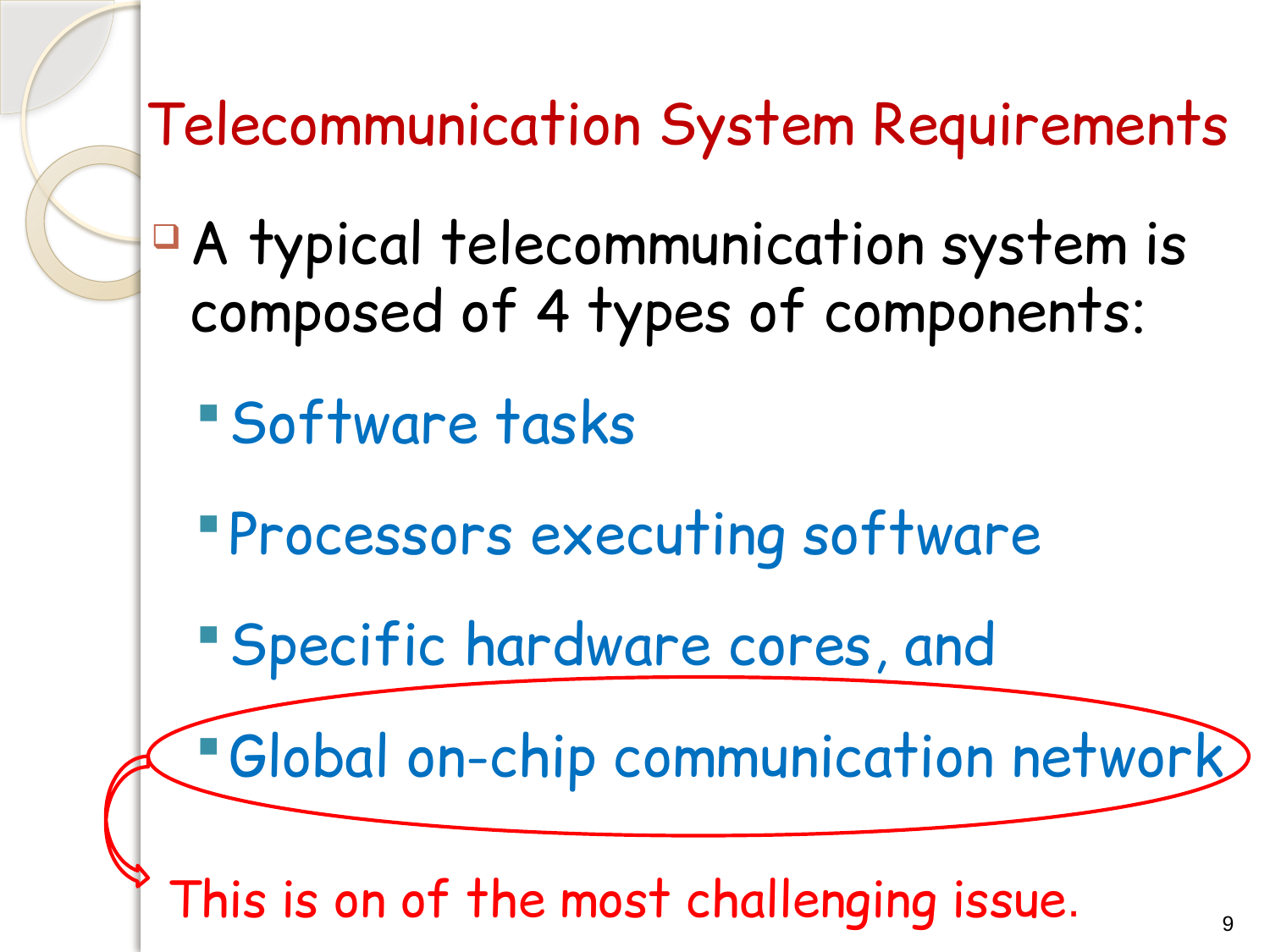

# Telecommunication System Requirements
A typical telecommunication system is composed of 4 types of components:
Software tasks
Processors executing software
Specific hardware cores, and
Global on-chip communication network

This is on of the most challenging issue.
9